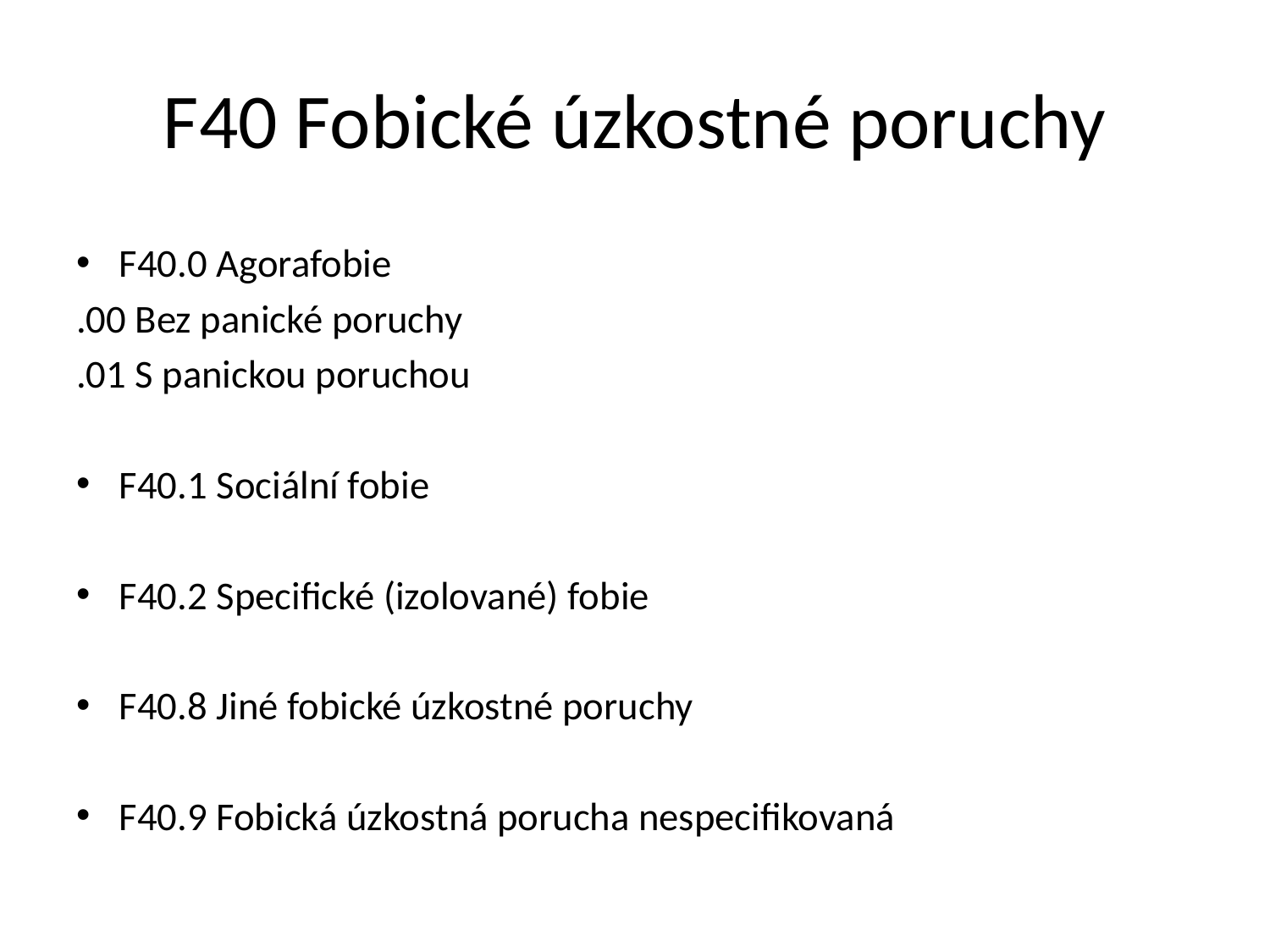

# F40 Fobické úzkostné poruchy

F40.0 Agorafobie
.00 Bez panické poruchy
.01 S panickou poruchou

F40.1 Sociální fobie

F40.2 Specifické (izolované) fobie

F40.8 Jiné fobické úzkostné poruchy

F40.9 Fobická úzkostná porucha nespecifikovaná